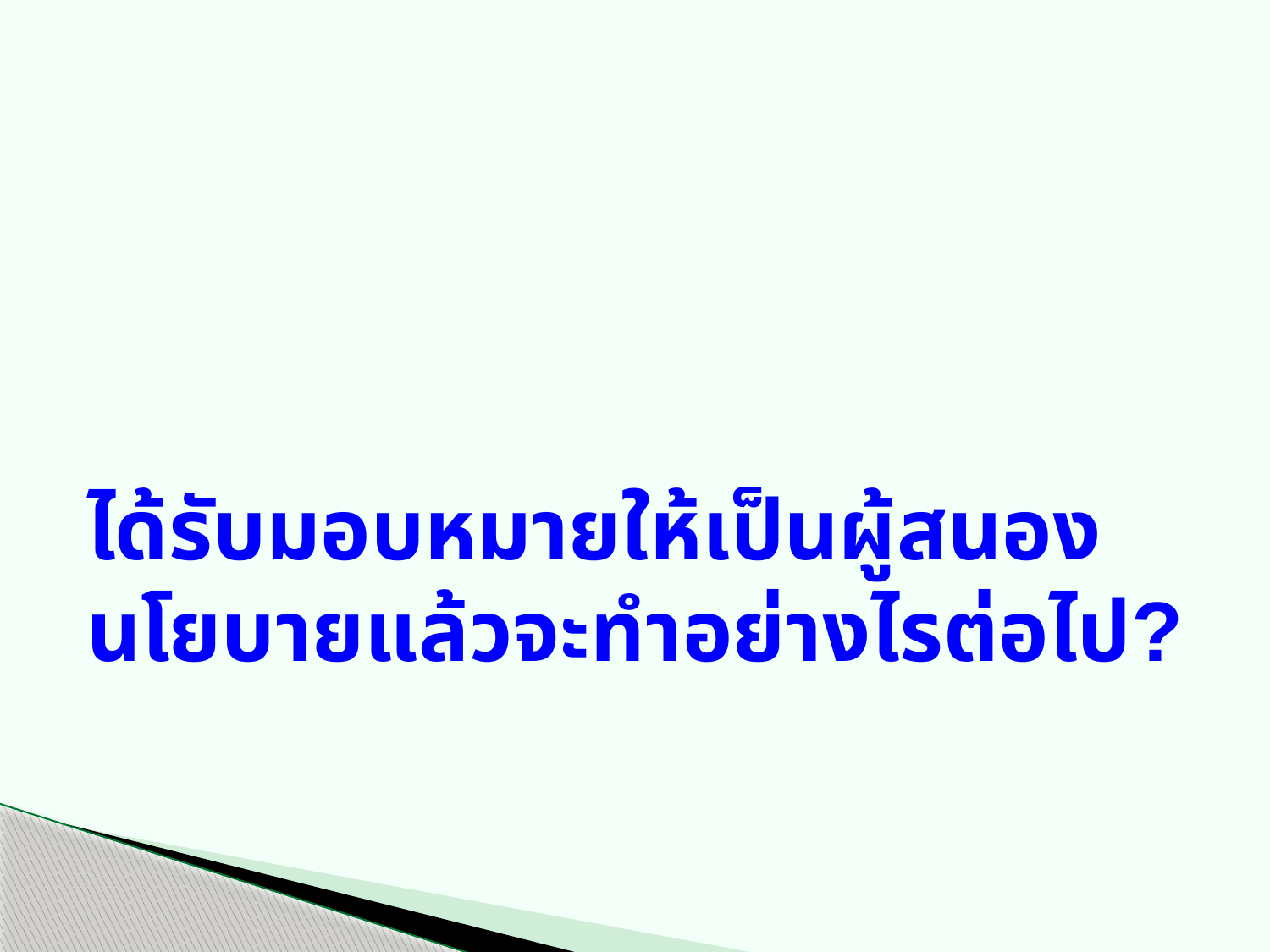

# ได้รับมอบหมายให้เป็นผู้สนองนโยบายแล้วจะทำอย่างไรต่อไป?